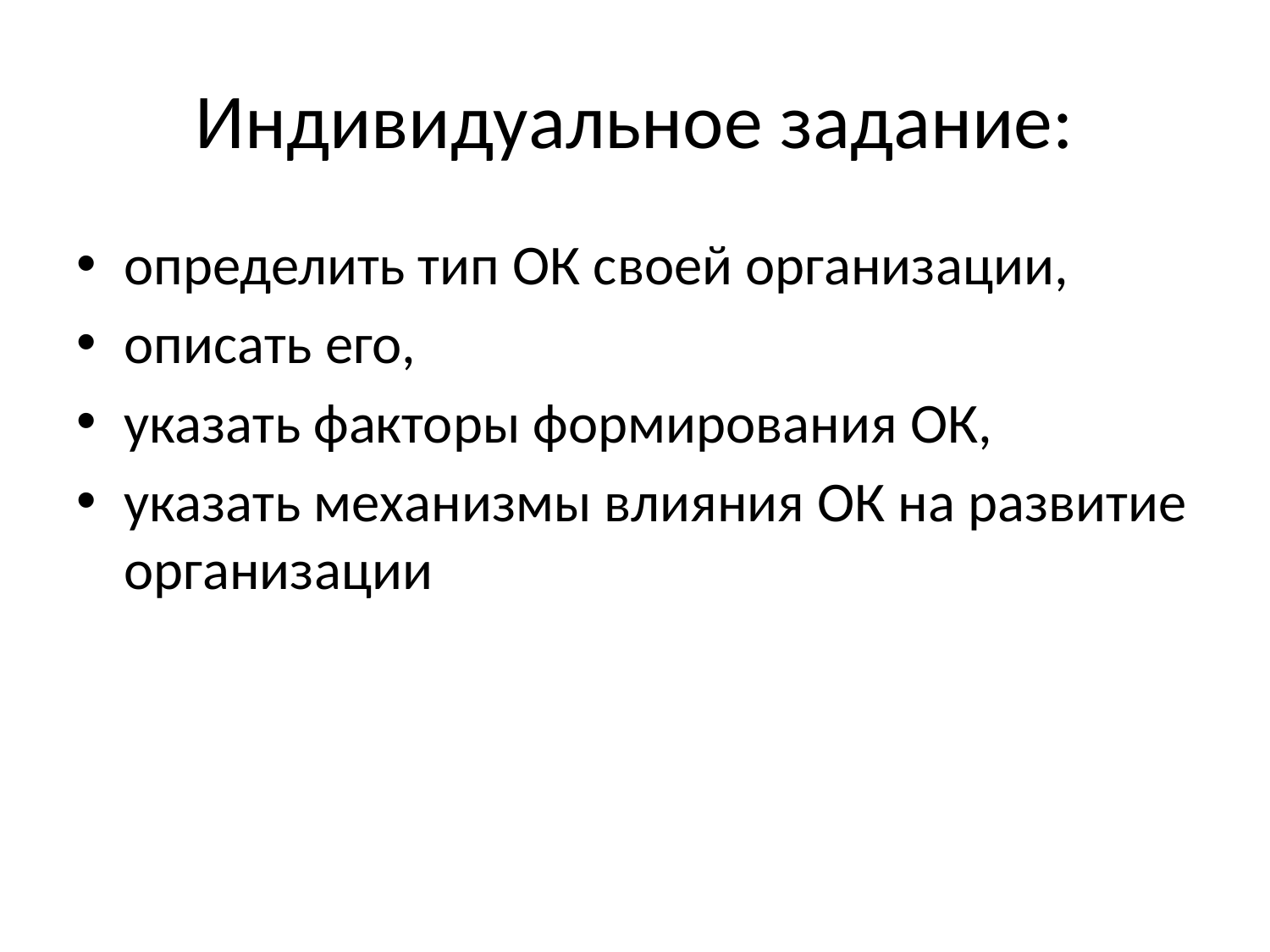

# Индивидуальное задание:
определить тип ОК своей организации,
описать его,
указать факторы формирования ОК,
указать механизмы влияния ОК на развитие организации